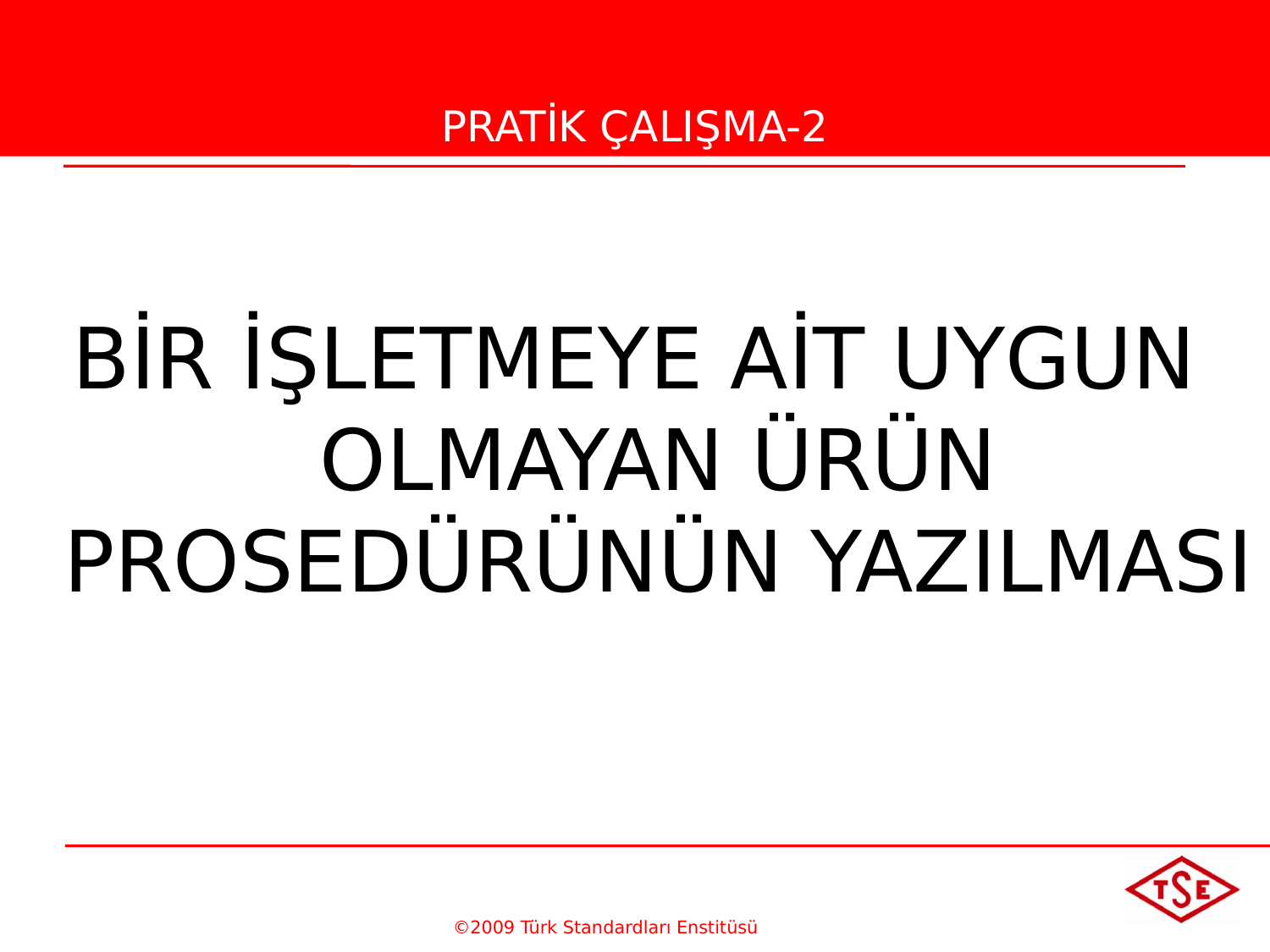

# PRATİK ÇALIŞMA-2

BİR İŞLETMEYE AİT UYGUN OLMAYAN ÜRÜN PROSEDÜRÜNÜN YAZILMASI

©2009 Türk Standardları Enstitüsü